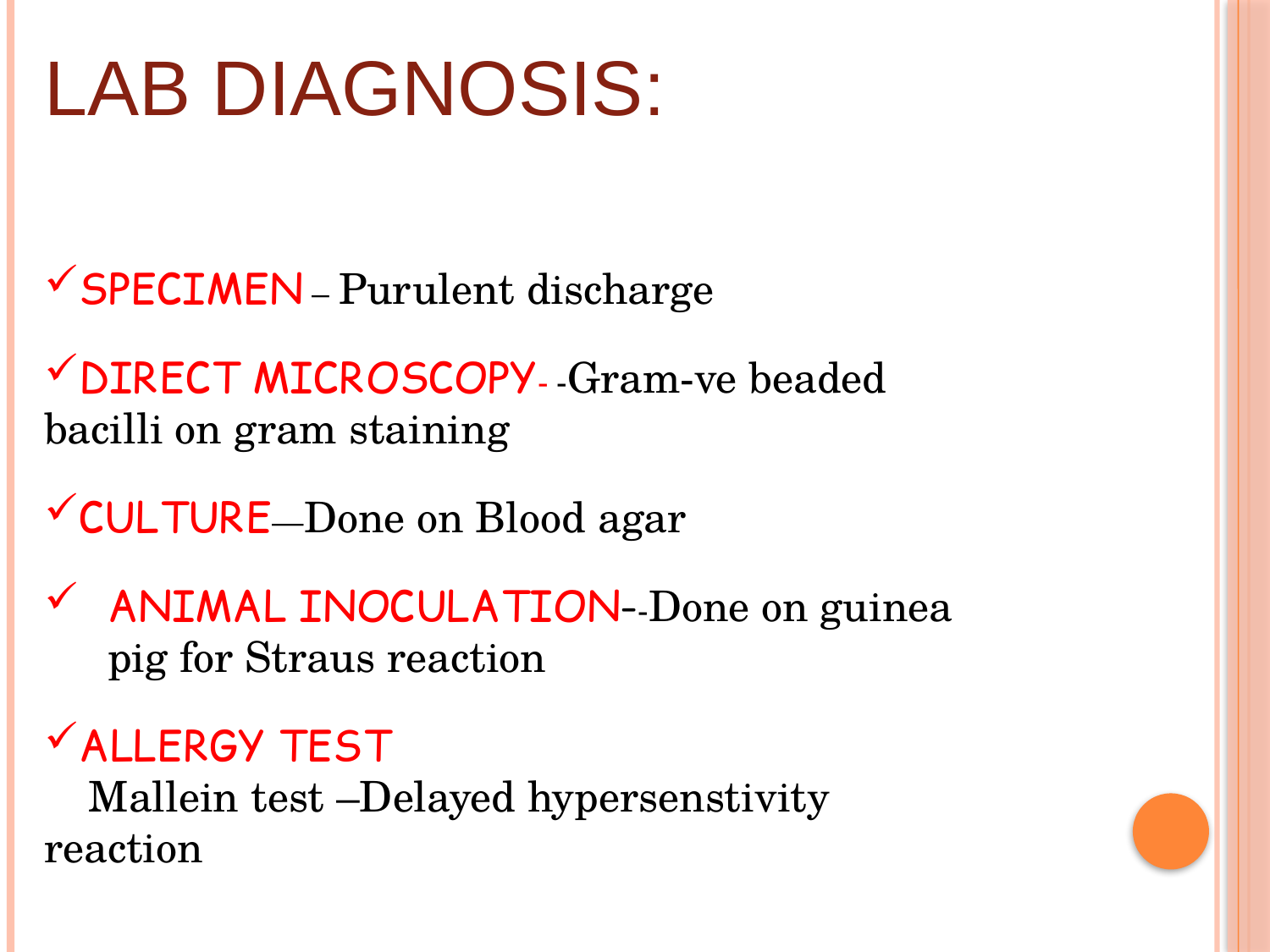

LAB DIAGNOSIS:

SPECIMEN – Purulent discharge

DIRECT MICROSCOPY- -Gram-ve beaded bacilli on gram staining

CULTURE—Done on Blood agar

ANIMAL INOCULATION--Done on guinea pig for Straus reaction

ALLERGY TEST
     Mallein test –Delayed hypersenstivity reaction